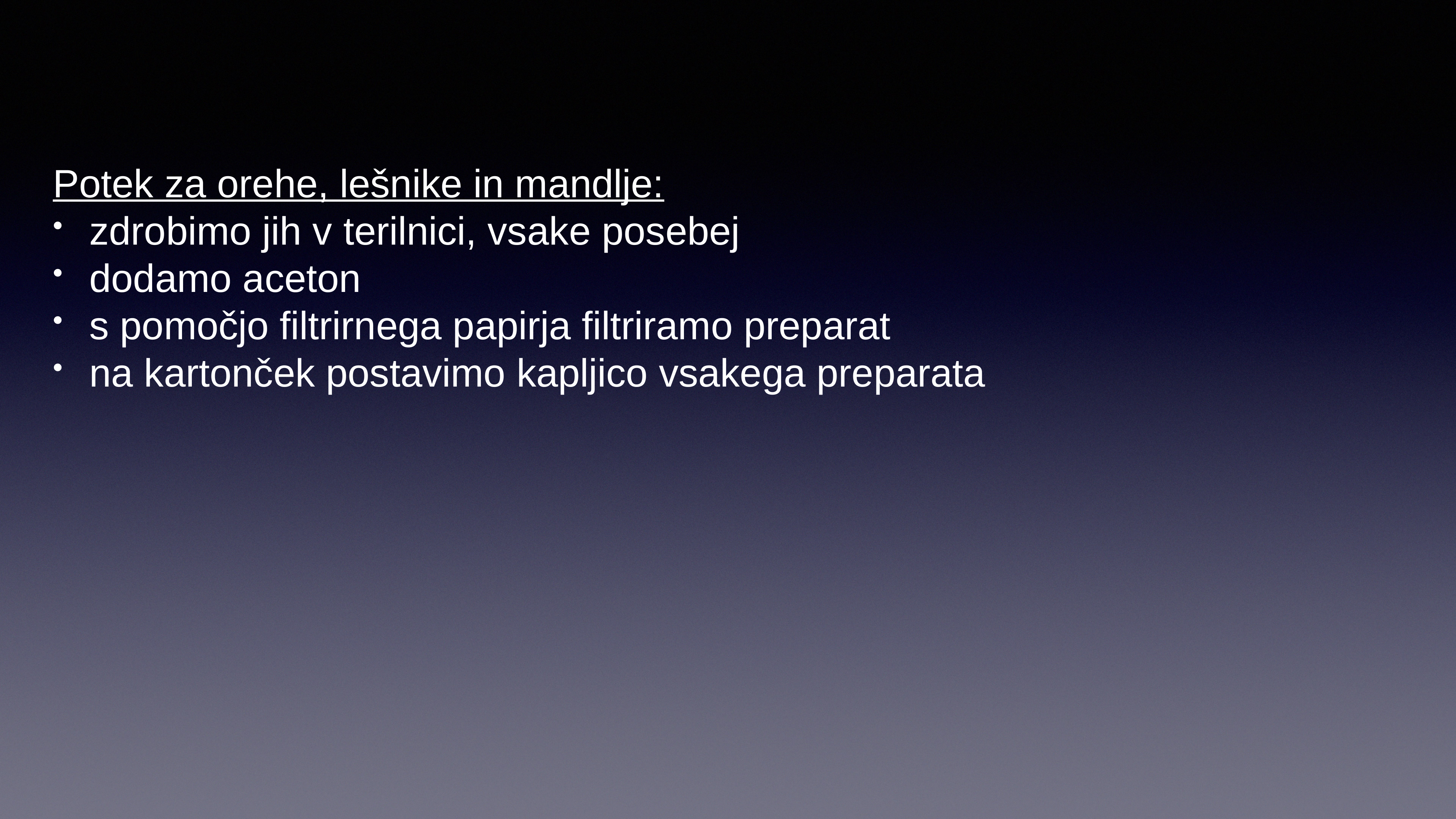

Potek za orehe, lešnike in mandlje:
zdrobimo jih v terilnici, vsake posebej
dodamo aceton
s pomočjo filtrirnega papirja filtriramo preparat
na kartonček postavimo kapljico vsakega preparata